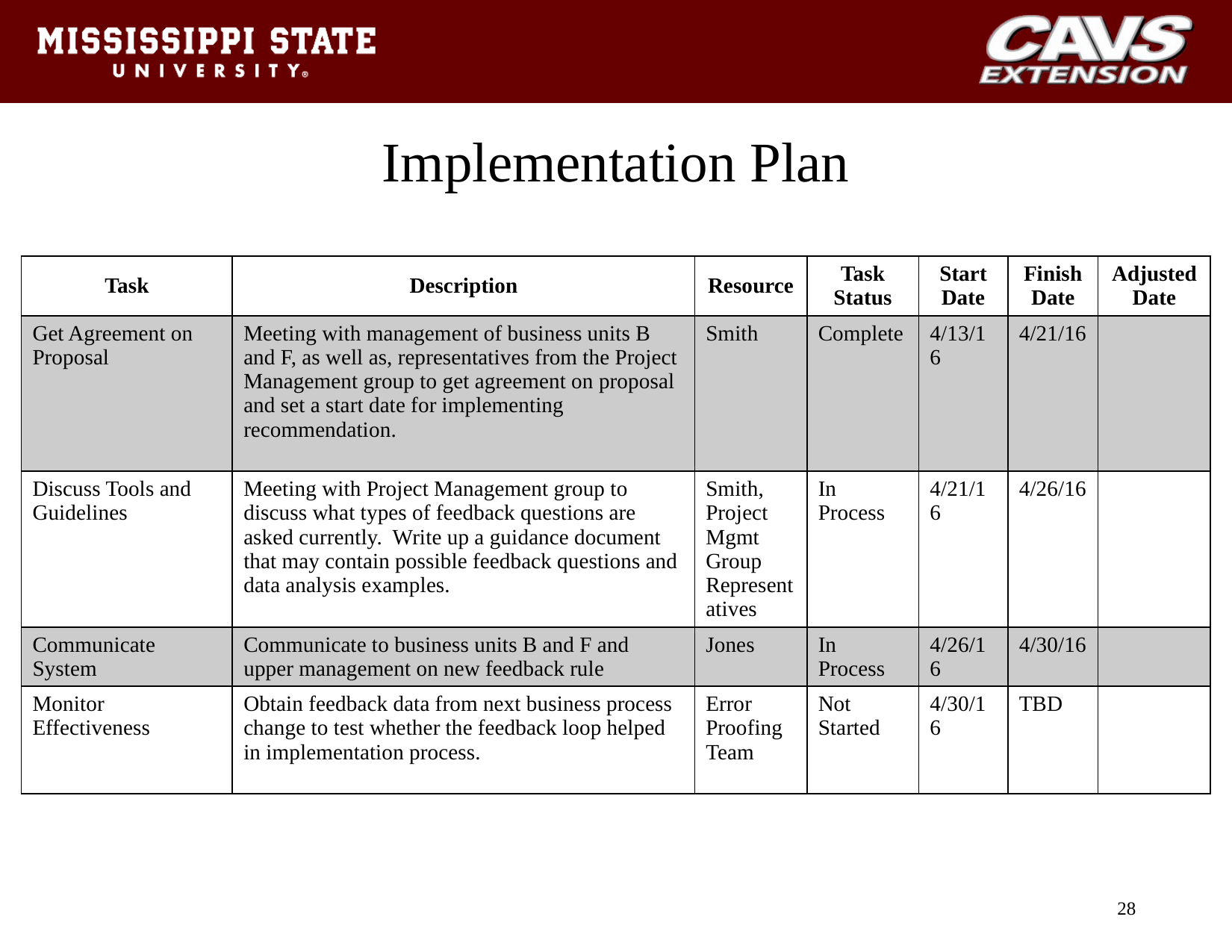

# Implementation Plan
| Task | Description | Resource | Task Status | Start Date | Finish Date | Adjusted Date |
| --- | --- | --- | --- | --- | --- | --- |
| Get Agreement on Proposal | Meeting with management of business units B and F, as well as, representatives from the Project Management group to get agreement on proposal and set a start date for implementing recommendation. | Smith | Complete | 4/13/16 | 4/21/16 |  |
| Discuss Tools and Guidelines | Meeting with Project Management group to discuss what types of feedback questions are asked currently. Write up a guidance document that may contain possible feedback questions and data analysis examples. | Smith, Project Mgmt Group Representatives | In Process | 4/21/16 | 4/26/16 |  |
| Communicate System | Communicate to business units B and F and upper management on new feedback rule | Jones | In Process | 4/26/16 | 4/30/16 |  |
| Monitor Effectiveness | Obtain feedback data from next business process change to test whether the feedback loop helped in implementation process. | Error Proofing Team | Not Started | 4/30/16 | TBD |  |
28